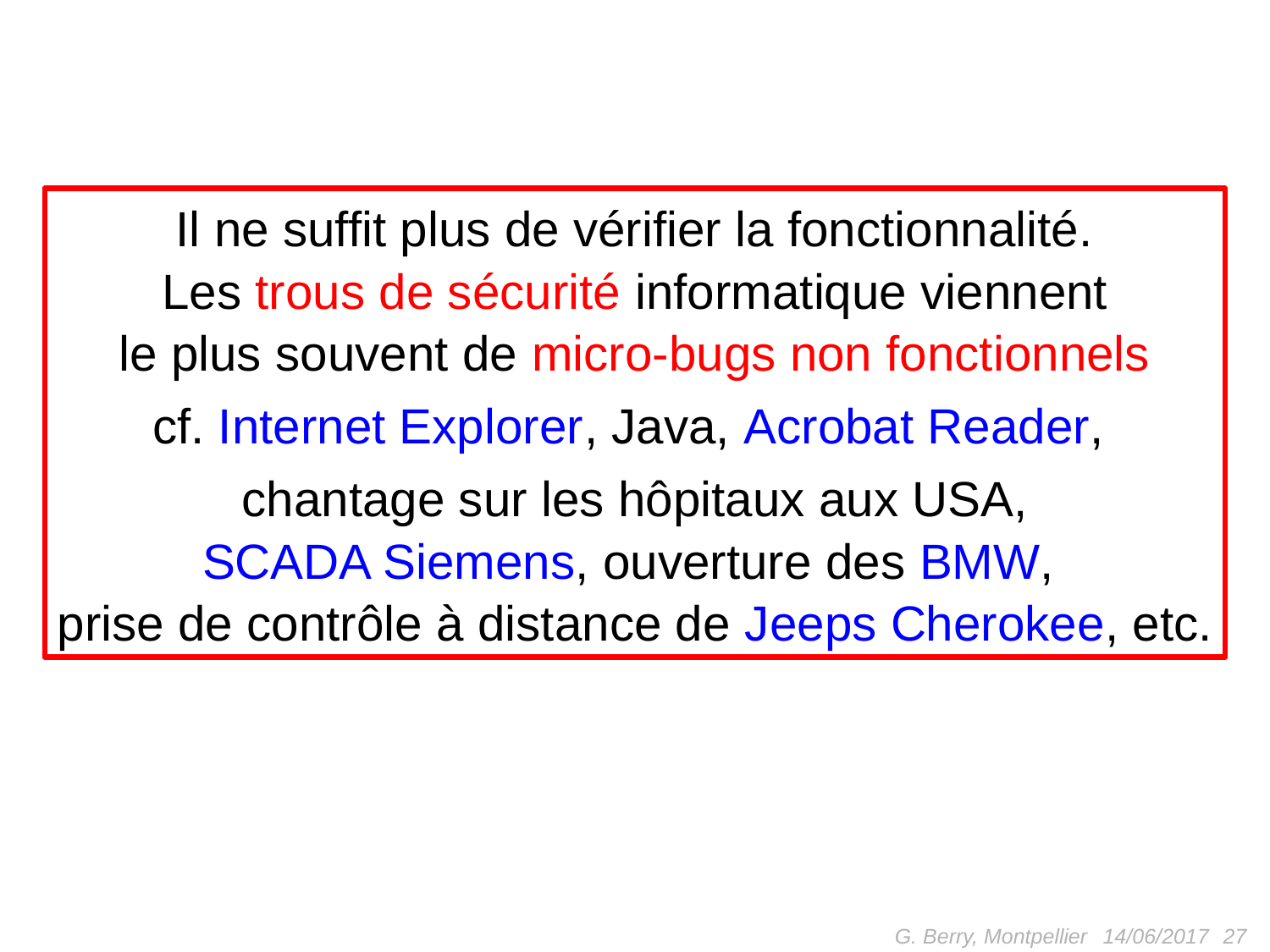

Il ne suffit plus de vérifier la fonctionnalité.
Les trous de sécurité informatique viennent
le plus souvent de micro-bugs non fonctionnels
cf. Internet Explorer, Java, Acrobat Reader,
chantage sur les hôpitaux aux USA,
SCADA Siemens, ouverture des BMW,
prise de contrôle à distance de Jeeps Cherokee, etc.
G. Berry, Montpellier
27
14/06/2017